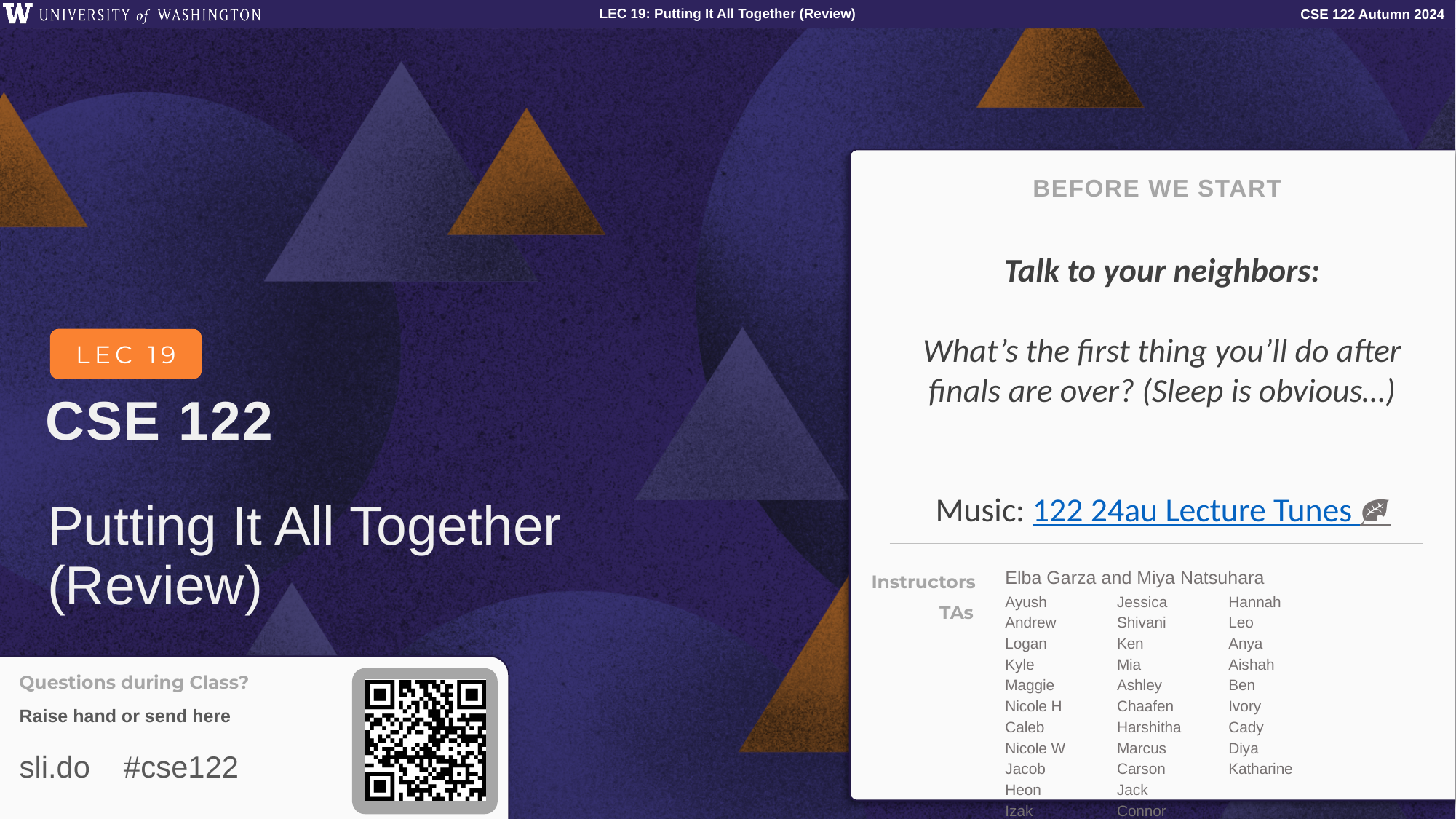

BEFORE WE START
Talk to your neighbors:
What’s the first thing you’ll do after finals are over? (Sleep is obvious…)
# Putting It All Together (Review)